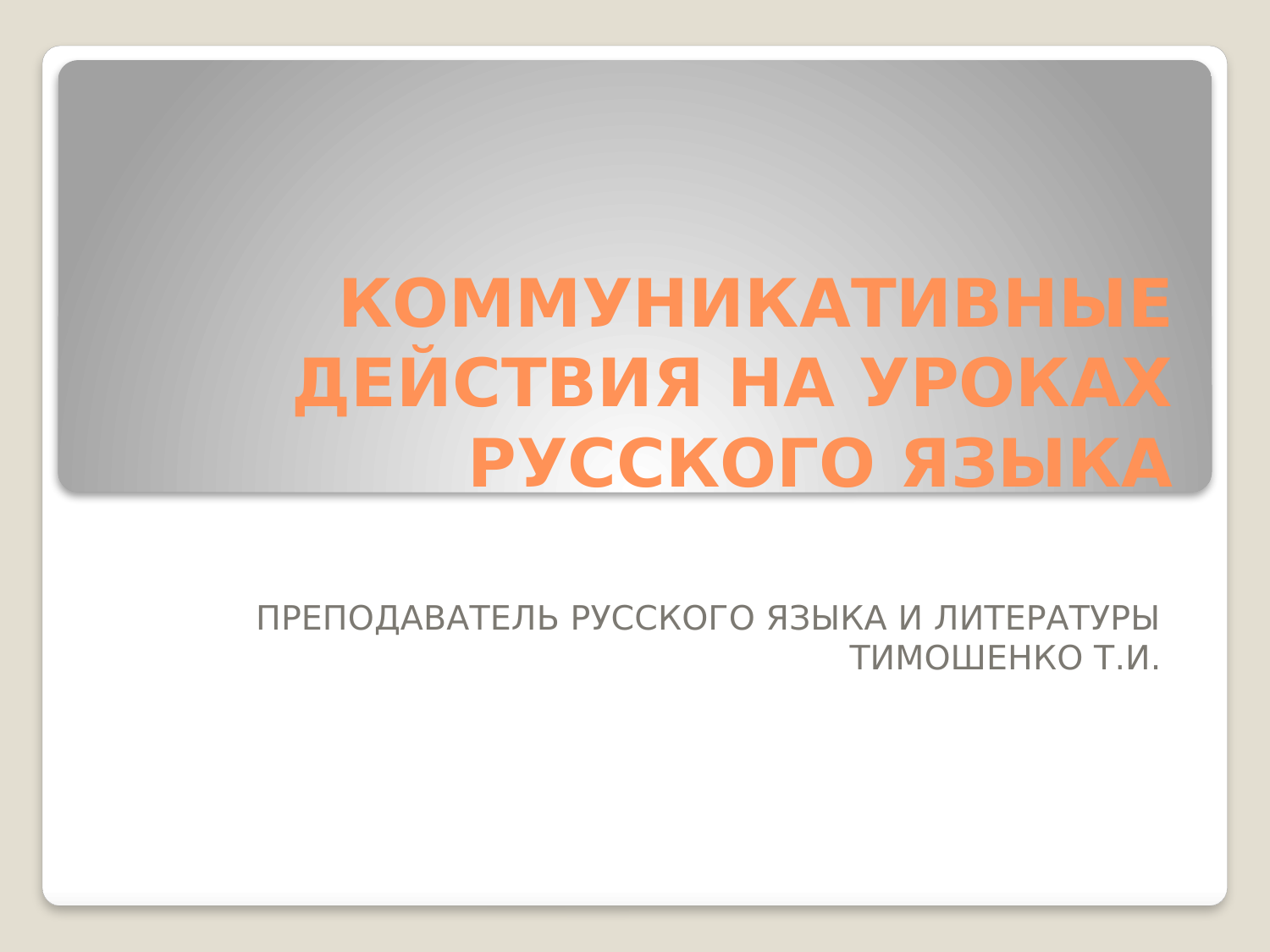

# КОММУНИКАТИВНЫЕ ДЕЙСТВИЯ НА УРОКАХ РУССКОГО ЯЗЫКА

ПРЕПОДАВАТЕЛЬ РУССКОГО ЯЗЫКА И ЛИТЕРАТУРЫ ТИМОШЕНКО Т.И.